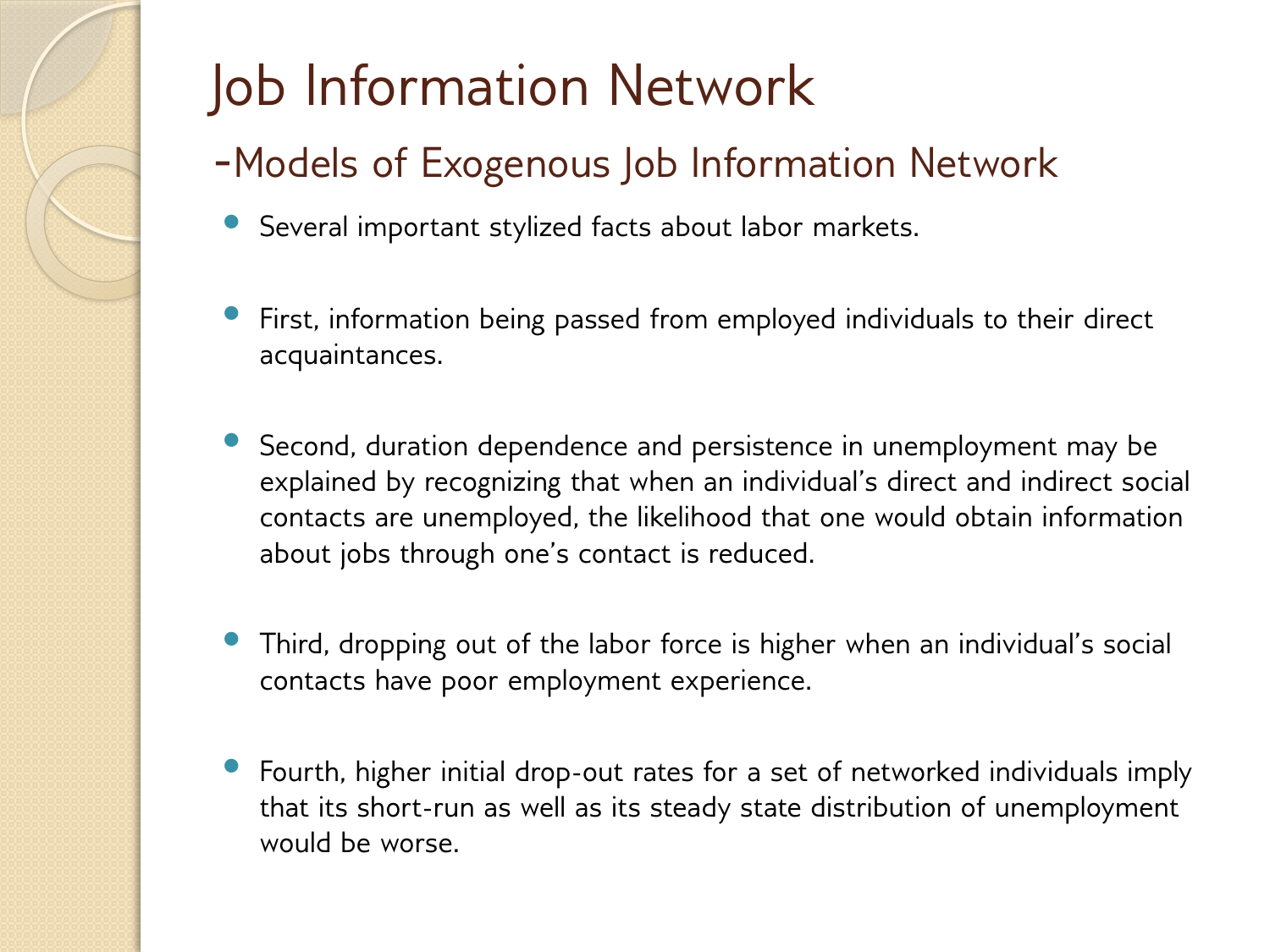

# Job Information Network -Models of Exogenous Job Information Network
Several important stylized facts about labor markets.

First, information being passed from employed individuals to their direct acquaintances.

Second, duration dependence and persistence in unemployment may be explained by recognizing that when an individual’s direct and indirect social contacts are unemployed, the likelihood that one would obtain information about jobs through one’s contact is reduced.

Third, dropping out of the labor force is higher when an individual’s social contacts have poor employment experience.

Fourth, higher initial drop-out rates for a set of networked individuals imply that its short-run as well as its steady state distribution of unemployment would be worse.